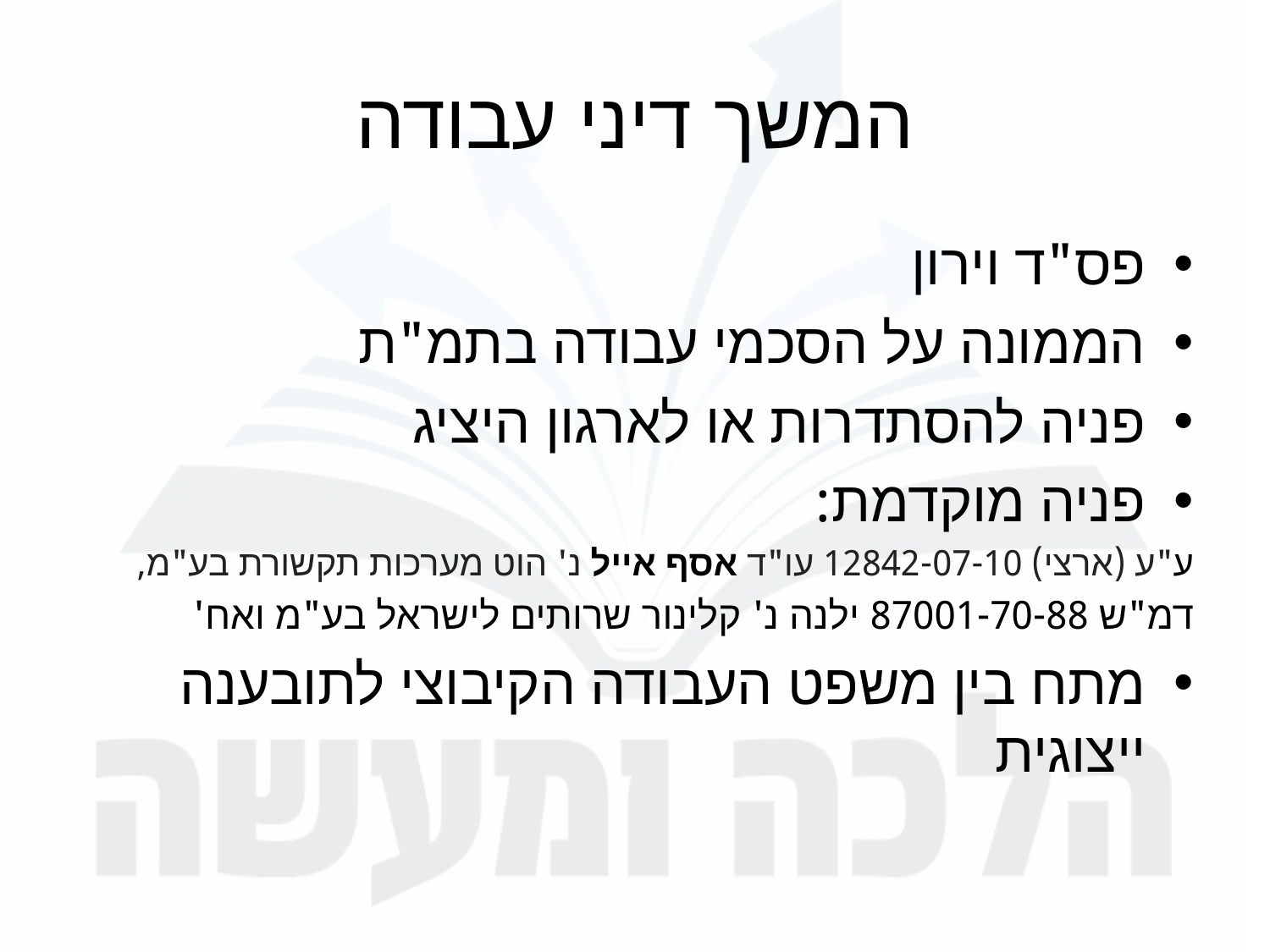

# המשך דיני עבודה
פס"ד וירון
הממונה על הסכמי עבודה בתמ"ת
פניה להסתדרות או לארגון היציג
פניה מוקדמת:
ע"ע (ארצי) 12842-07-10 עו"ד אסף אייל נ' הוט מערכות תקשורת בע"מ,
דמ"ש 87001-70-88 ילנה נ' קלינור שרותים לישראל בע"מ ואח'
מתח בין משפט העבודה הקיבוצי לתובענה ייצוגית